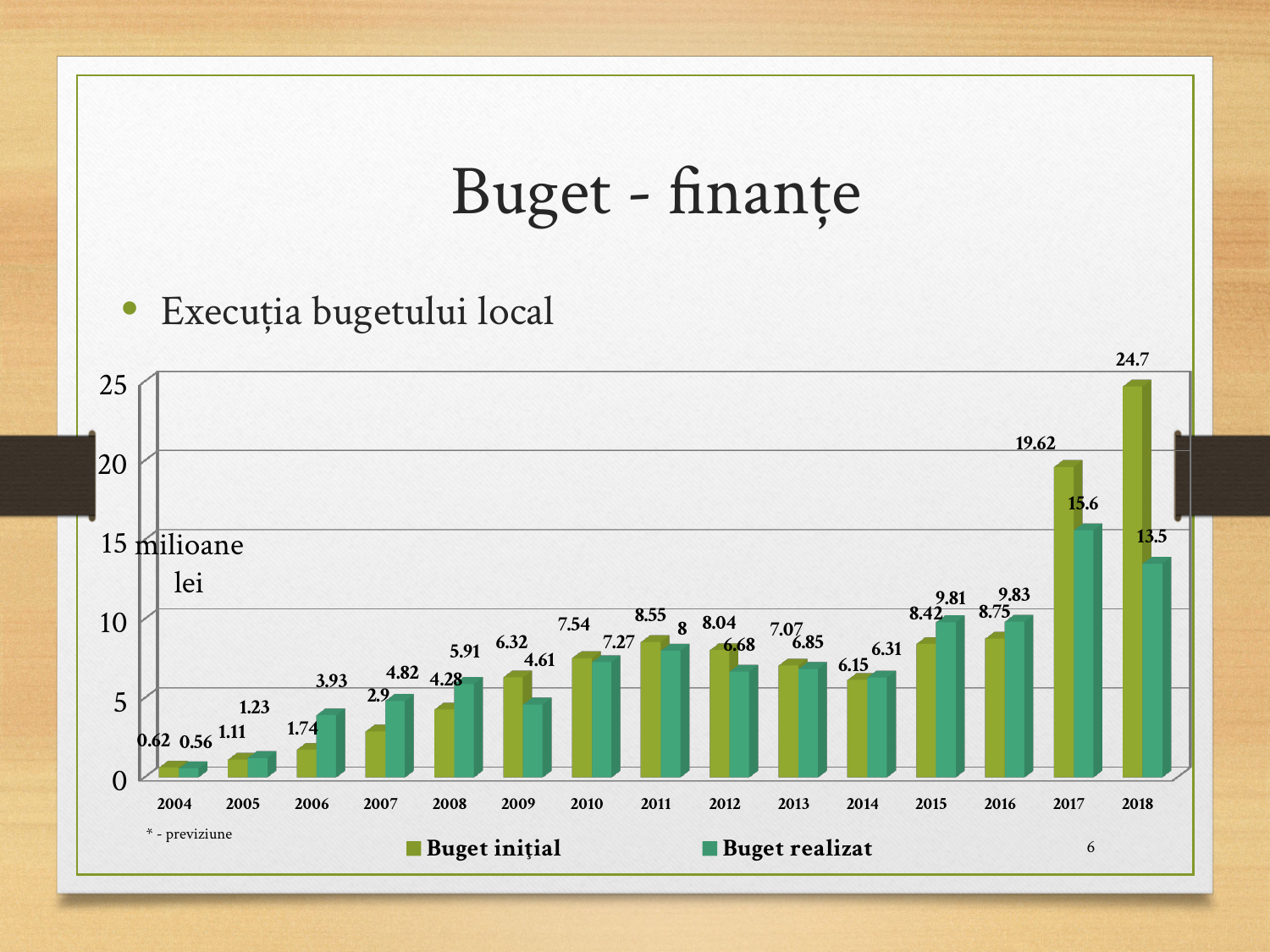

# Buget - finanţe
Execuţia bugetului local

[unsupported chart]

milioane lei

* - previziune
6